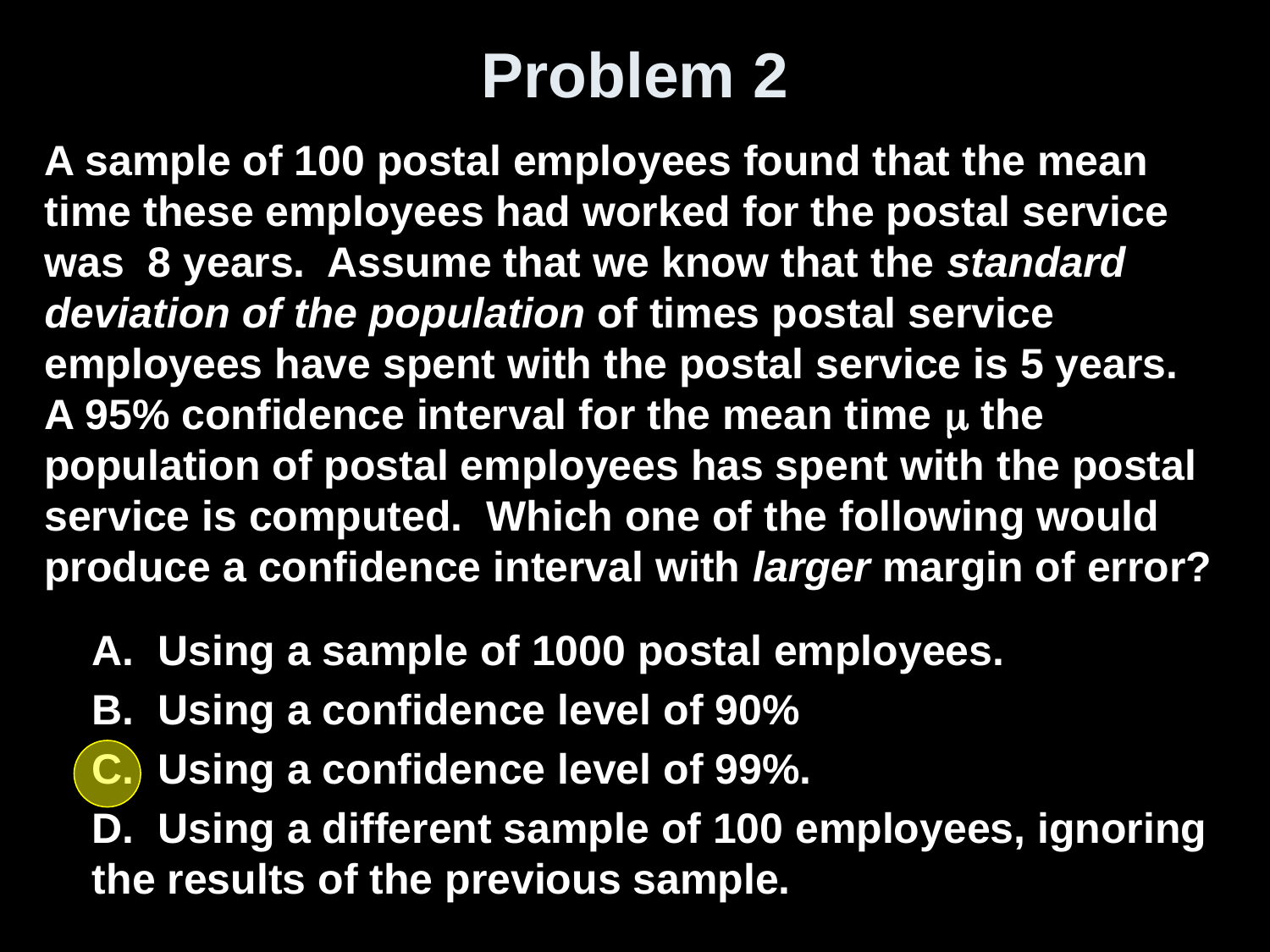

# Problem 2
A sample of 100 postal employees found that the mean time these employees had worked for the postal service was  8 years.  Assume that we know that the standard deviation of the population of times postal service employees have spent with the postal service is 5 years.  A 95% confidence interval for the mean time μ the population of postal employees has spent with the postal service is computed.  Which one of the following would produce a confidence interval with larger margin of error?

	A.  Using a sample of 1000 postal employees.
	B.  Using a confidence level of 90%
	C.  Using a confidence level of 99%.
	D.  Using a different sample of 100 employees, ignoring the results of the previous sample.